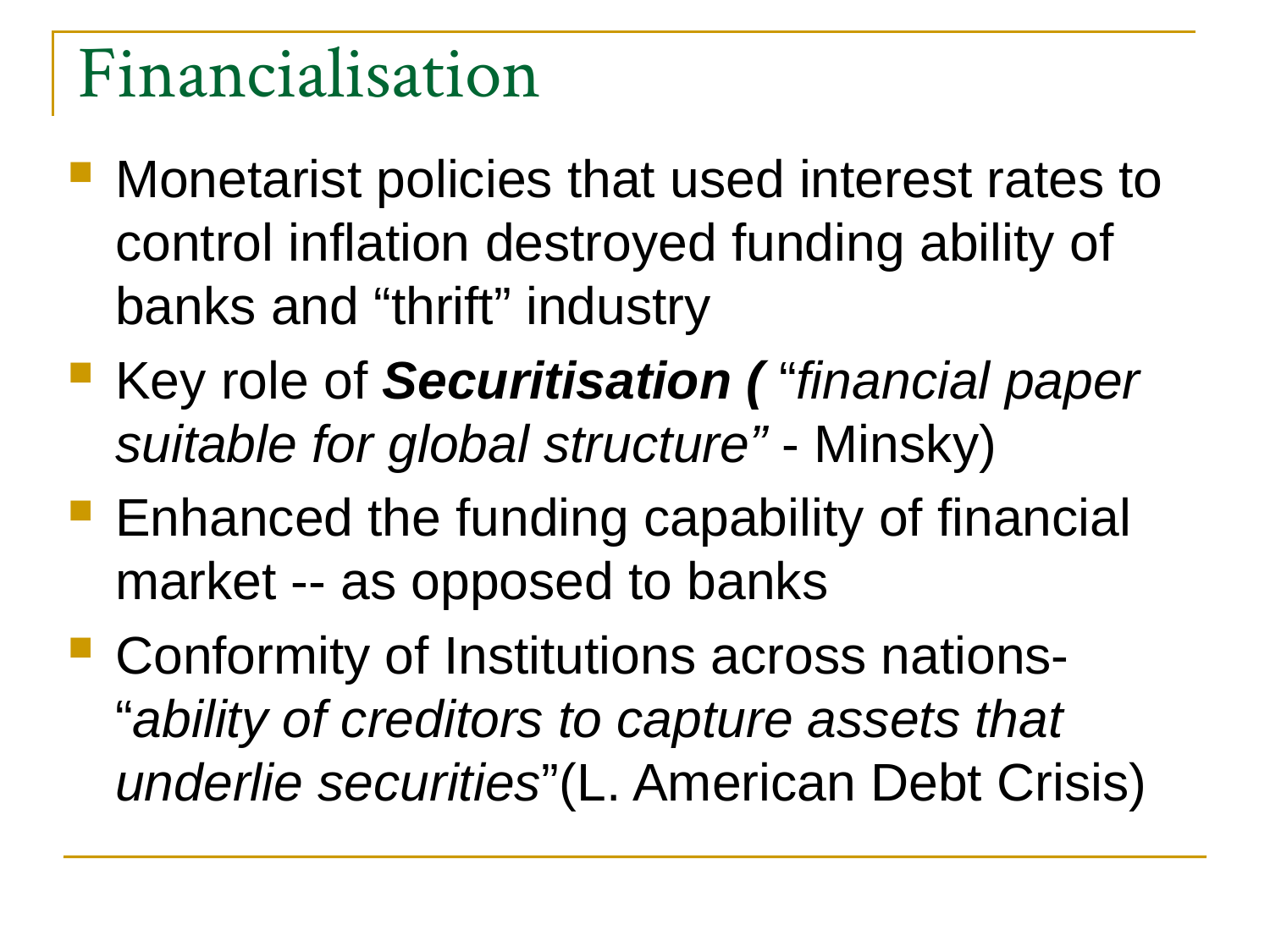

# Financialisation
Monetarist policies that used interest rates to control inflation destroyed funding ability of banks and “thrift” industry
Key role of Securitisation ( “financial paper suitable for global structure” - Minsky)
Enhanced the funding capability of financial market -- as opposed to banks
Conformity of Institutions across nations- “ability of creditors to capture assets that underlie securities”(L. American Debt Crisis)